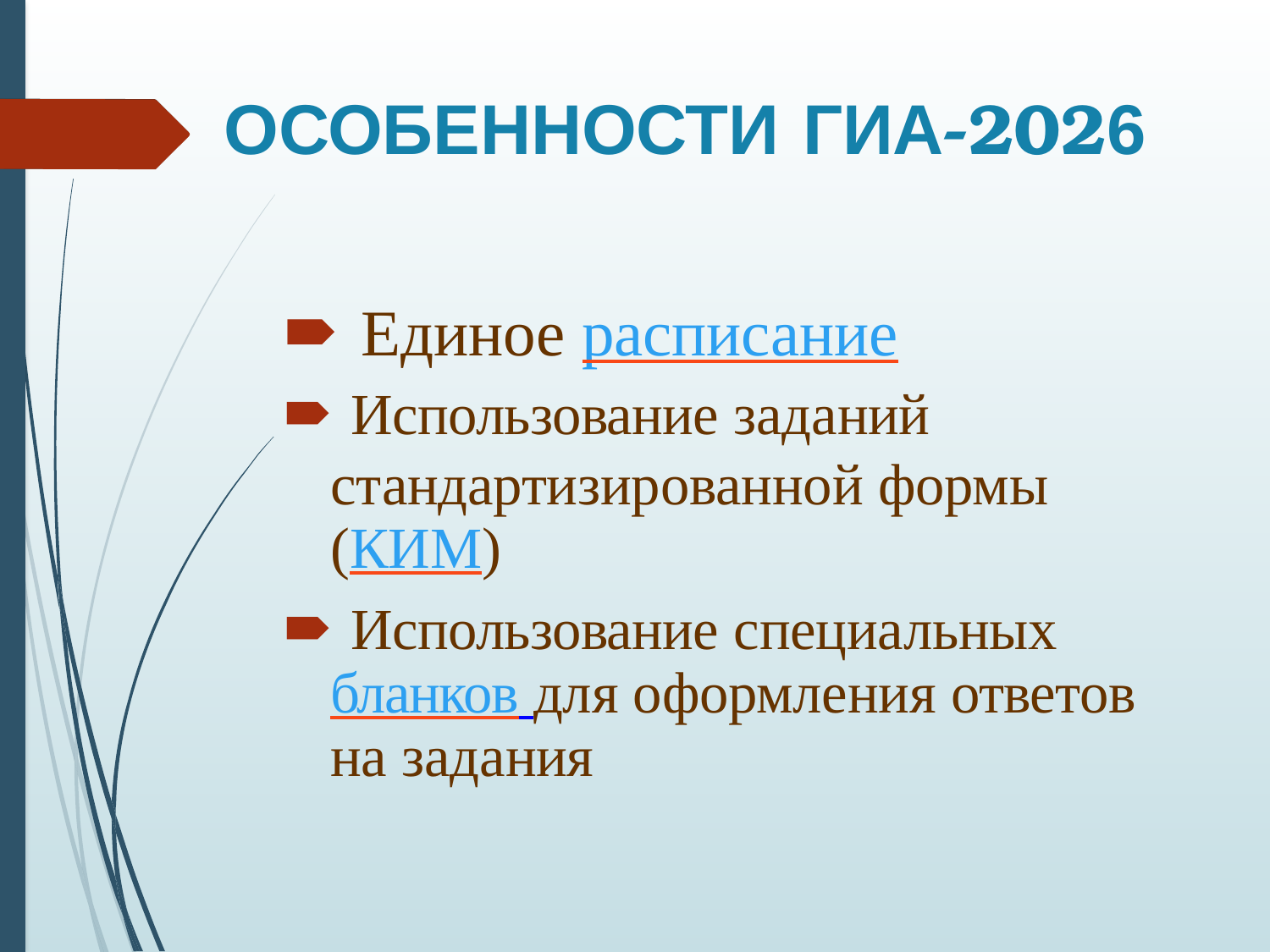

# ОСОБЕННОСТИ ГИА-2026

🠶 Единое расписание
🠶 Использование заданий
стандартизированной формы (КИМ)
🠶 Использование специальных бланков для оформления ответов на задания